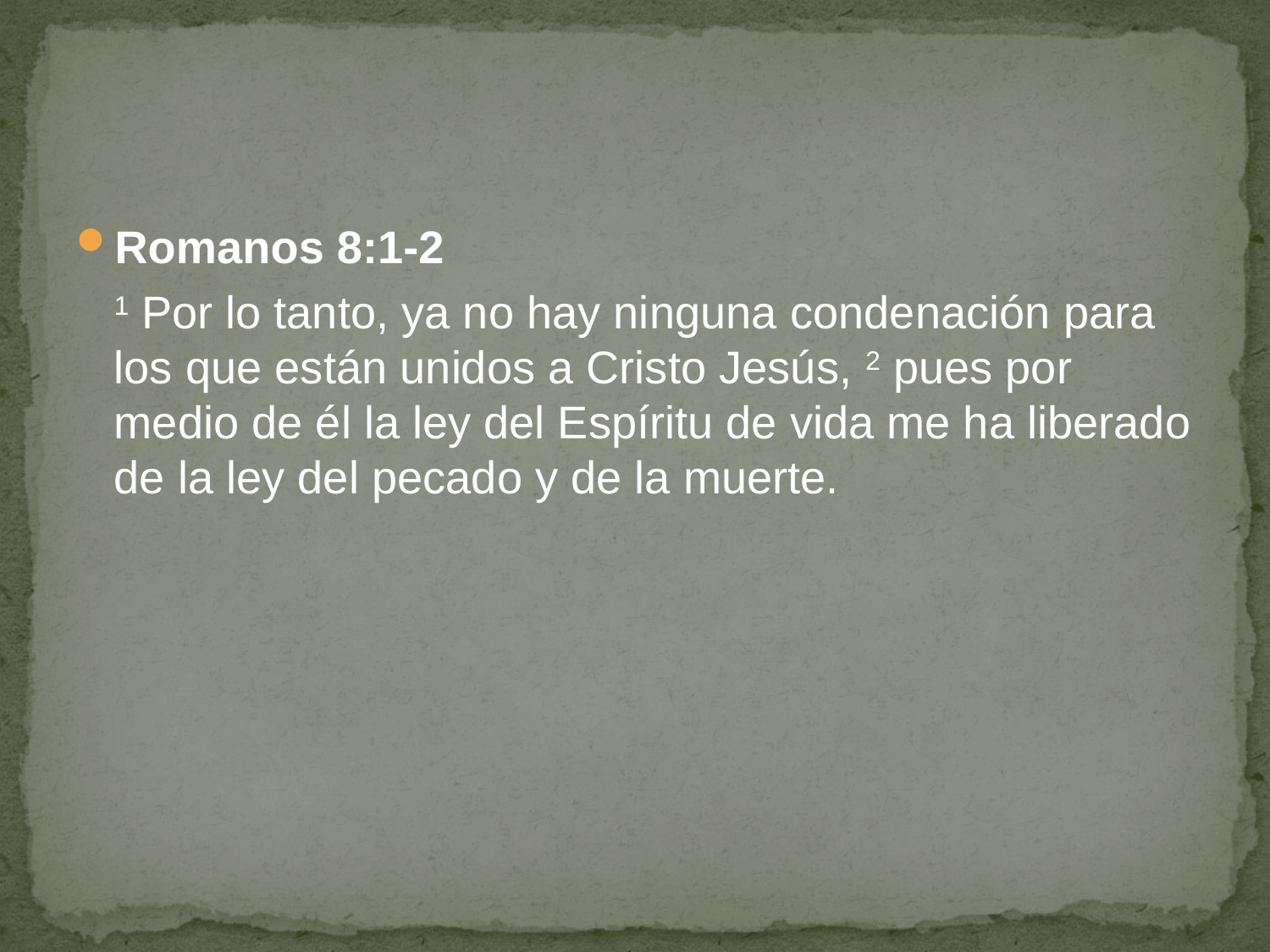

#
Romanos 8:1-2
	1 Por lo tanto, ya no hay ninguna condenación para los que están unidos a Cristo Jesús, 2 pues por medio de él la ley del Espíritu de vida me ha liberado de la ley del pecado y de la muerte.